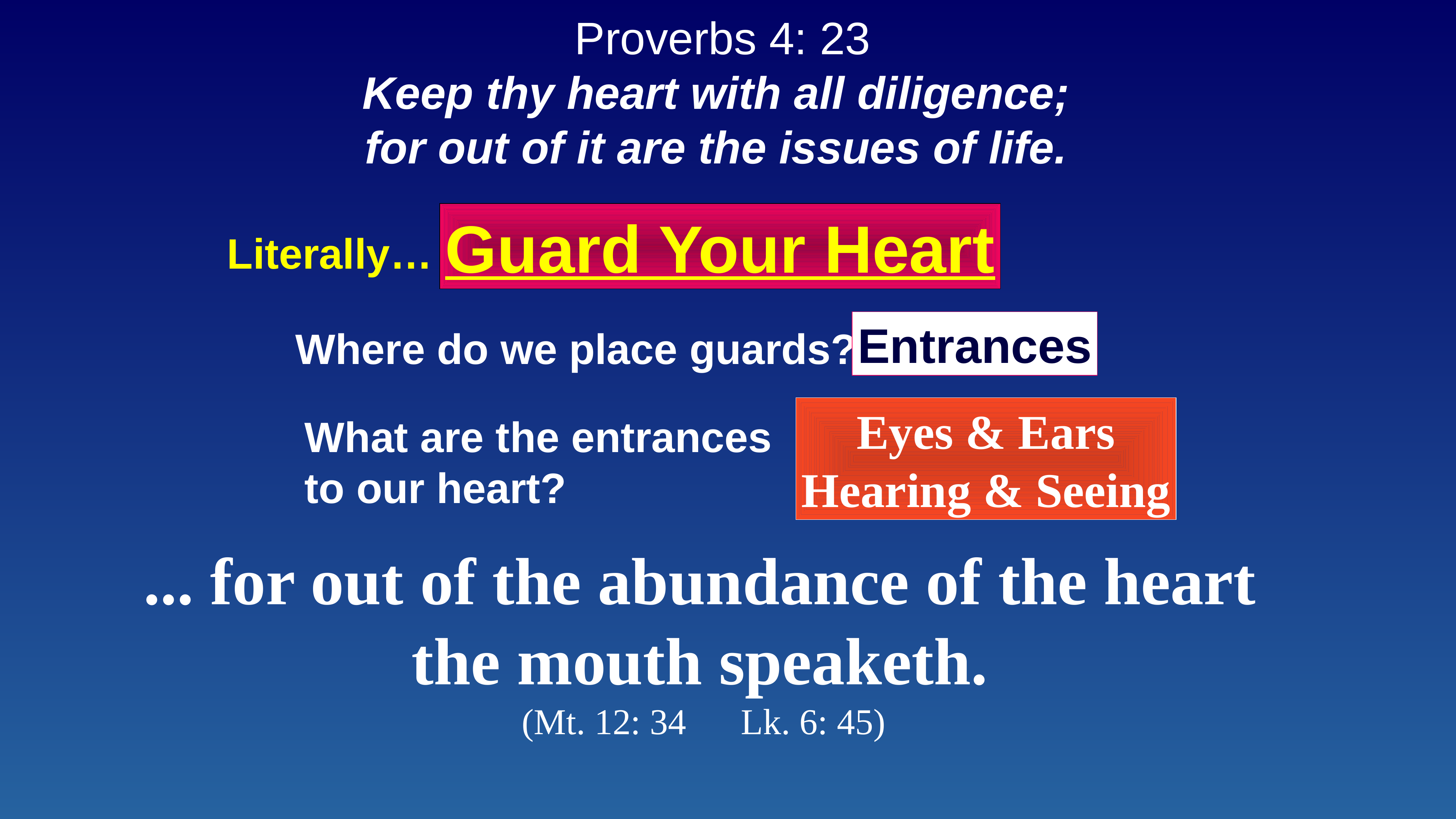

Proverbs 4: 23
Keep thy heart with all diligence;
for out of it are the issues of life.
Guard Your Heart
Literally…
Entrances
Where do we place guards?
Eyes & Ears
Hearing & Seeing
What are the entrances
to our heart?
... for out of the abundance of the heart
the mouth speaketh.
(Mt. 12: 34      Lk. 6: 45)